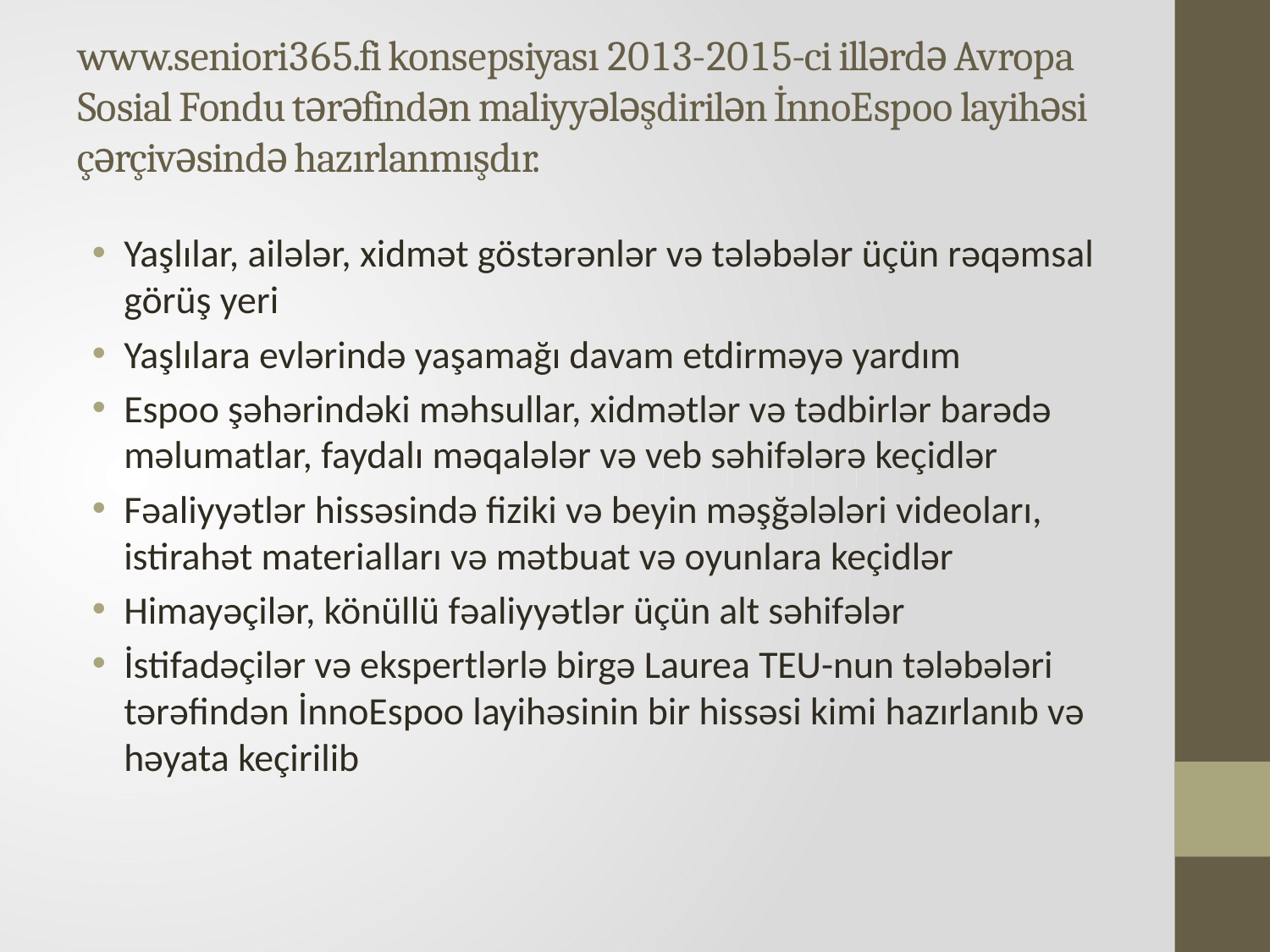

# www.seniori365.fi konsepsiyası 2013-2015-ci illərdə Avropa Sosial Fondu tərəfindən maliyyələşdirilən İnnoEspoo layihəsi çərçivəsində hazırlanmışdır.
Yaşlılar, ailələr, xidmət göstərənlər və tələbələr üçün rəqəmsal görüş yeri
Yaşlılara evlərində yaşamağı davam etdirməyə yardım
Espoo şəhərindəki məhsullar, xidmətlər və tədbirlər barədə məlumatlar, faydalı məqalələr və veb səhifələrə keçidlər
Fəaliyyətlər hissəsində fiziki və beyin məşğələləri videoları, istirahət materialları və mətbuat və oyunlara keçidlər
Himayəçilər, könüllü fəaliyyətlər üçün alt səhifələr
İstifadəçilər və ekspertlərlə birgə Laurea TEU-nun tələbələri tərəfindən İnnoEspoo layihəsinin bir hissəsi kimi hazırlanıb və həyata keçirilib